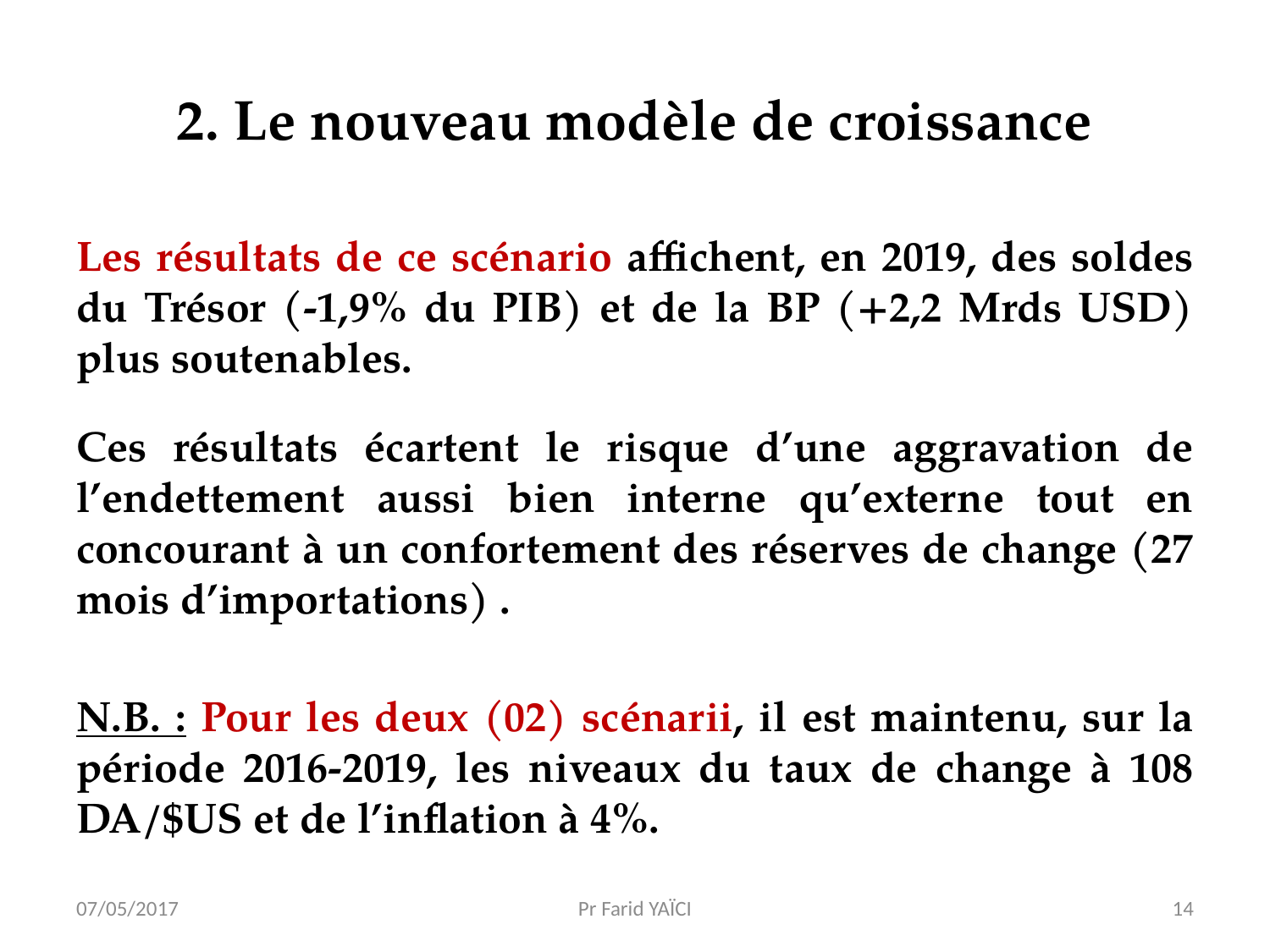

# 2. Le nouveau modèle de croissance
Les résultats de ce scénario affichent, en 2019, des soldes du Trésor (-1,9% du PIB) et de la BP (+2,2 Mrds USD) plus soutenables.

Ces résultats écartent le risque d’une aggravation de l’endettement aussi bien interne qu’externe tout en concourant à un confortement des réserves de change (27 mois d’importations) .

N.B. : Pour les deux (02) scénarii, il est maintenu, sur la période 2016-2019, les niveaux du taux de change à 108 DA/$US et de l’inflation à 4%.
07/05/2017
Pr Farid YAÏCI
14